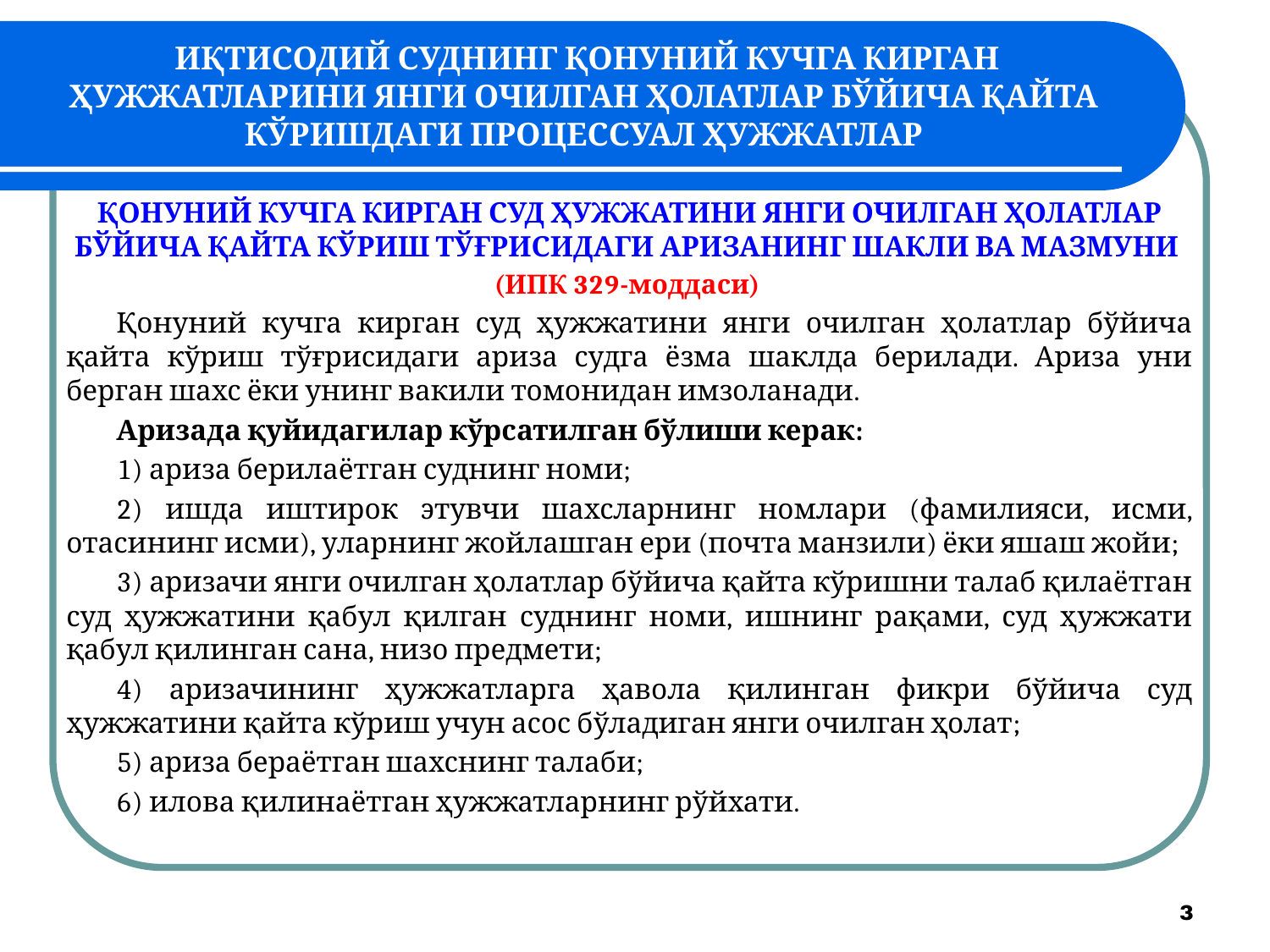

# ИҚТИСОДИЙ СУДНИНГ ҚОНУНИЙ КУЧГА КИРГАН ҲУЖЖАТЛАРИНИ ЯНГИ ОЧИЛГАН ҲОЛАТЛАР БЎЙИЧА ҚАЙТА КЎРИШДАГИ ПРОЦЕССУАЛ ҲУЖЖАТЛАР
ҚОНУНИЙ КУЧГА КИРГАН СУД ҲУЖЖАТИНИ ЯНГИ ОЧИЛГАН ҲОЛАТЛАР БЎЙИЧА ҚАЙТА КЎРИШ ТЎҒРИСИДАГИ АРИЗАНИНГ ШАКЛИ ВА МАЗМУНИ
(ИПК 329-моддаси)
Қонуний кучга кирган суд ҳужжатини янги очилган ҳолатлар бўйича қайта кўриш тўғрисидаги ариза судга ёзма шаклда берилади. Ариза уни берган шахс ёки унинг вакили томонидан имзоланади.
Аризада қуйидагилар кўрсатилган бўлиши керак:
1) ариза берилаётган суднинг номи;
2) ишда иштирок этувчи шахсларнинг номлари (фамилияси, исми, отасининг исми), уларнинг жойлашган ери (почта манзили) ёки яшаш жойи;
3) аризачи янги очилган ҳолатлар бўйича қайта кўришни талаб қилаётган суд ҳужжатини қабул қилган суднинг номи, ишнинг рақами, суд ҳужжати қабул қилинган сана, низо предмети;
4) аризачининг ҳужжатларга ҳавола қилинган фикри бўйича суд ҳужжатини қайта кўриш учун асос бўладиган янги очилган ҳолат;
5) ариза бераётган шахснинг талаби;
6) илова қилинаётган ҳужжатларнинг рўйхати.
3